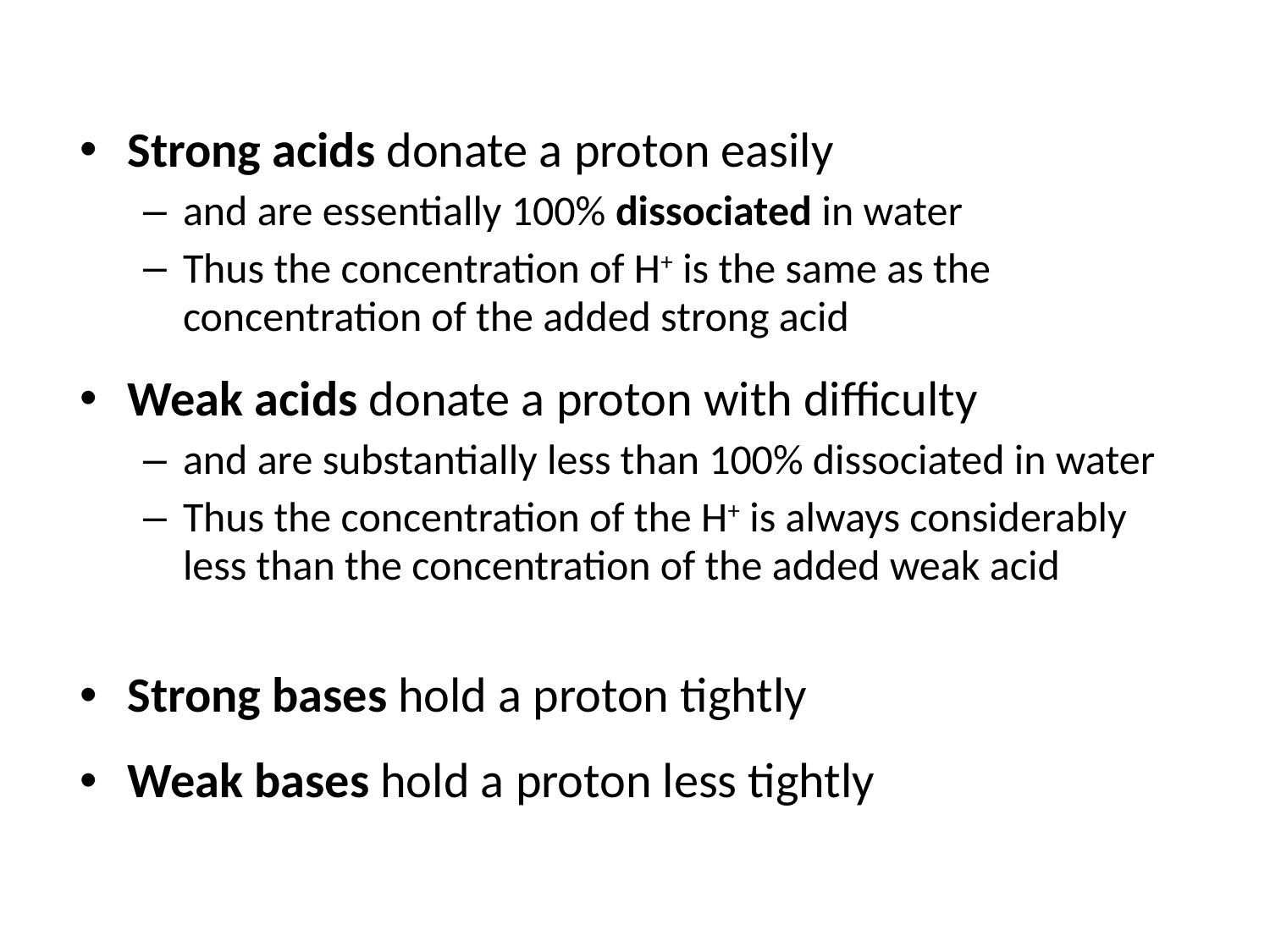

Strong acids donate a proton easily
and are essentially 100% dissociated in water
Thus the concentration of H+ is the same as the concentration of the added strong acid

Weak acids donate a proton with difficulty
and are substantially less than 100% dissociated in water
Thus the concentration of the H+ is always considerably less than the concentration of the added weak acid

Strong bases hold a proton tightly

Weak bases hold a proton less tightly

© 2013 Pearson Education, Inc.